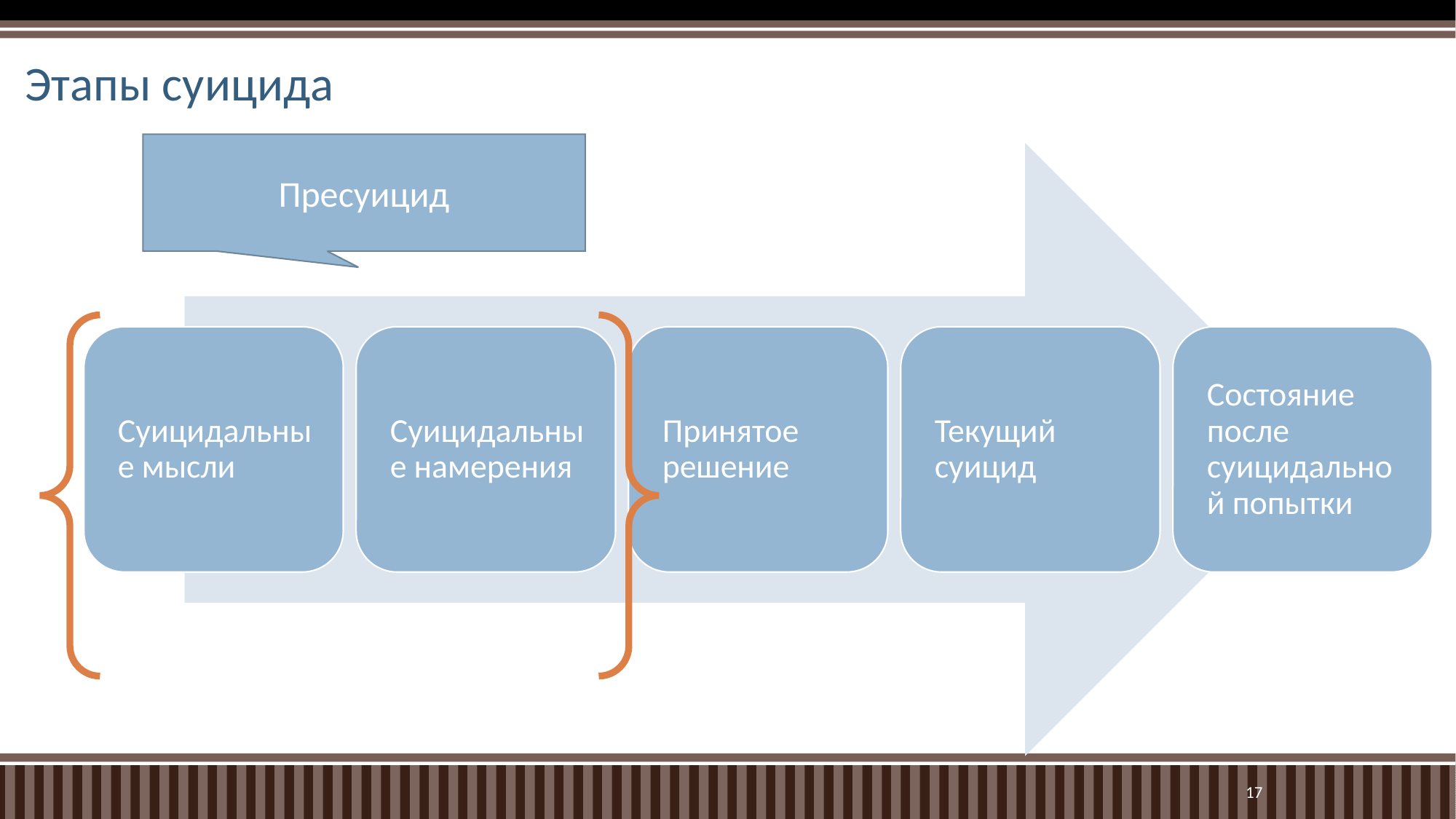

# Этапы суицида
Пресуицид
Суицидальные мысли
Суицидальные намерения
Принятое решение
Текущий суицид
Состояние после суицидальной попытки

17